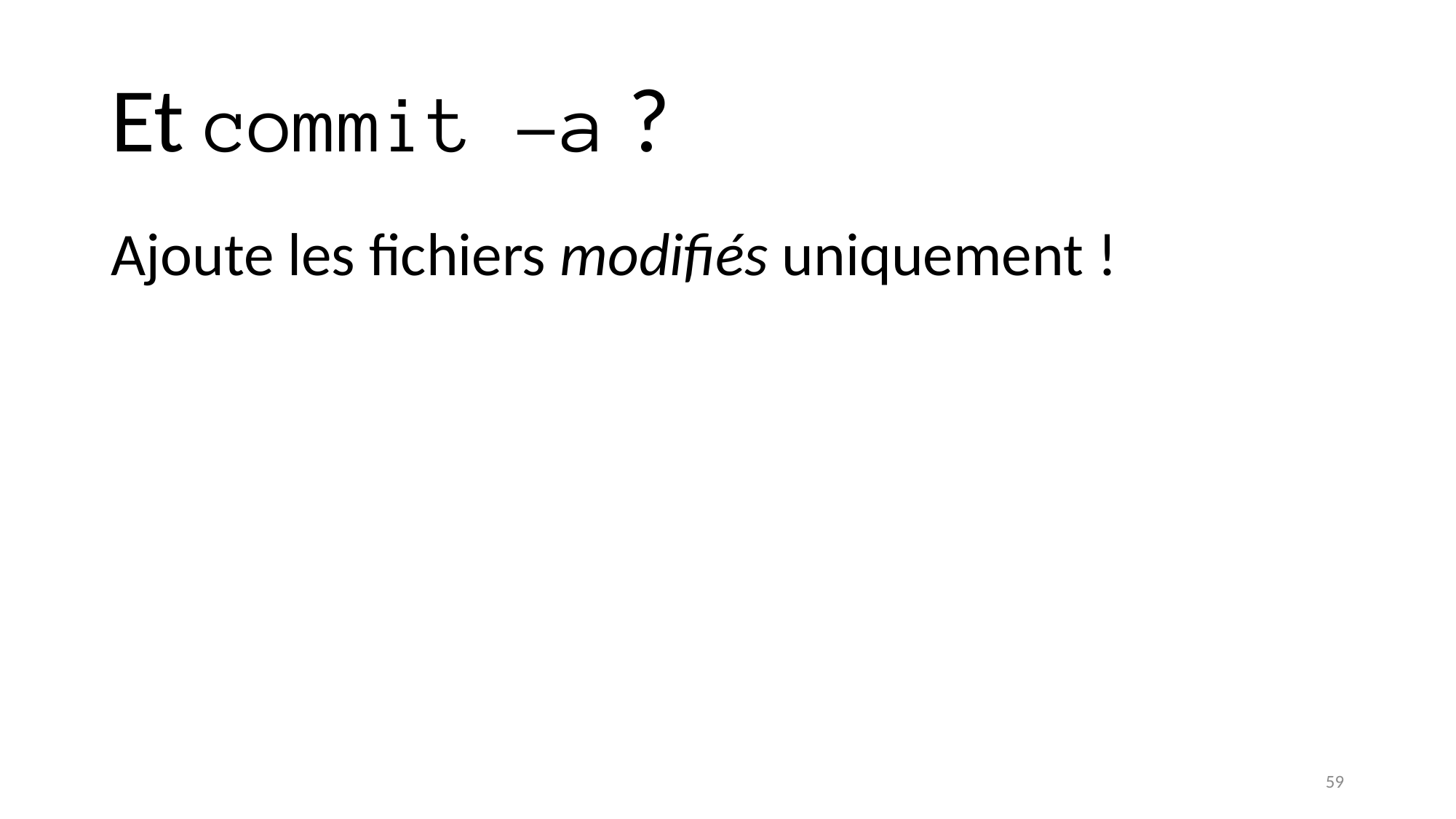

# Et commit -a ?
Ajoute les fichiers modifiés uniquement !
59